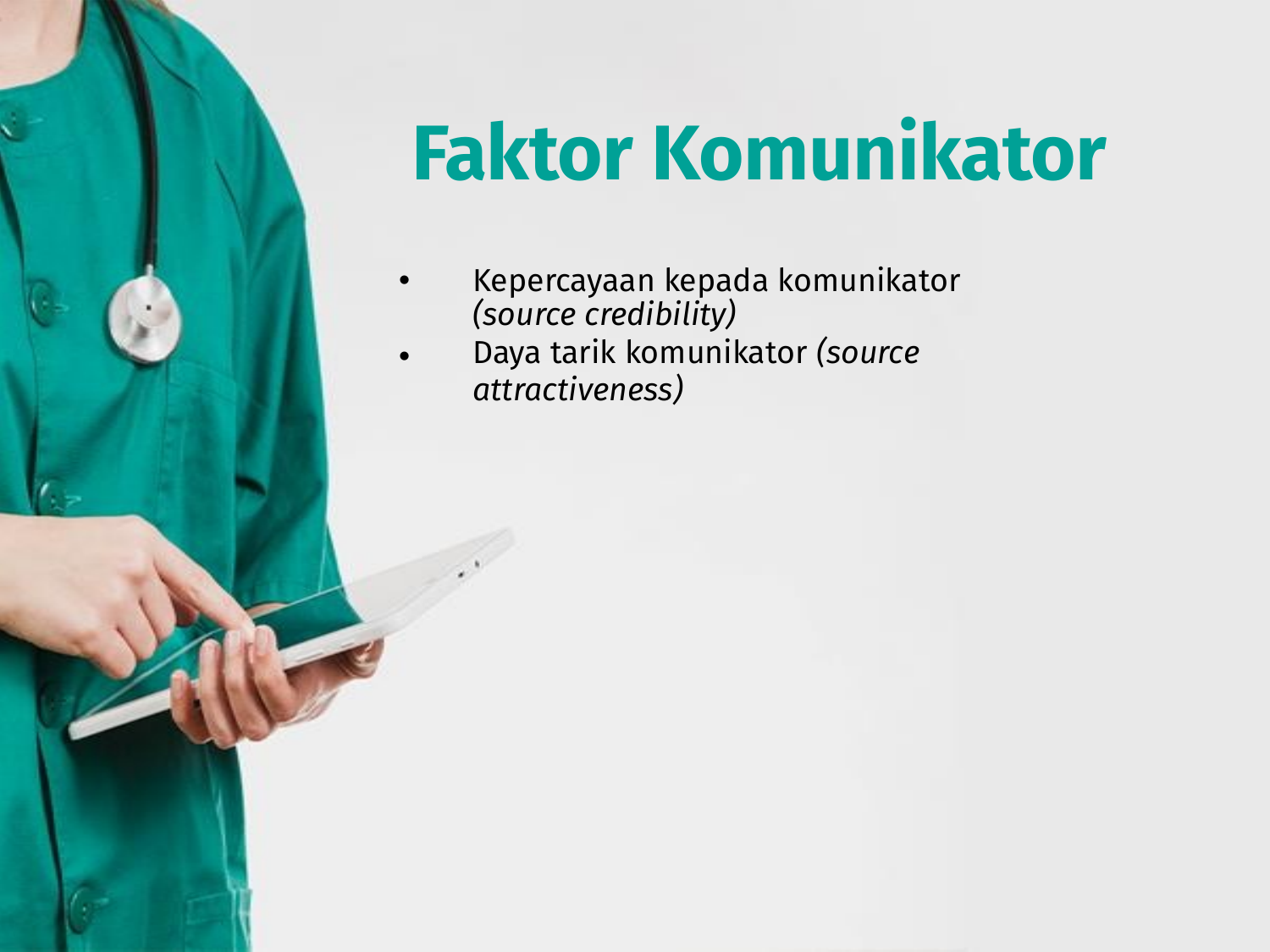

Faktor Komunikator
Kepercayaan kepada komunikator (source credibility)
Daya tarik komunikator (source attractiveness)
•
•